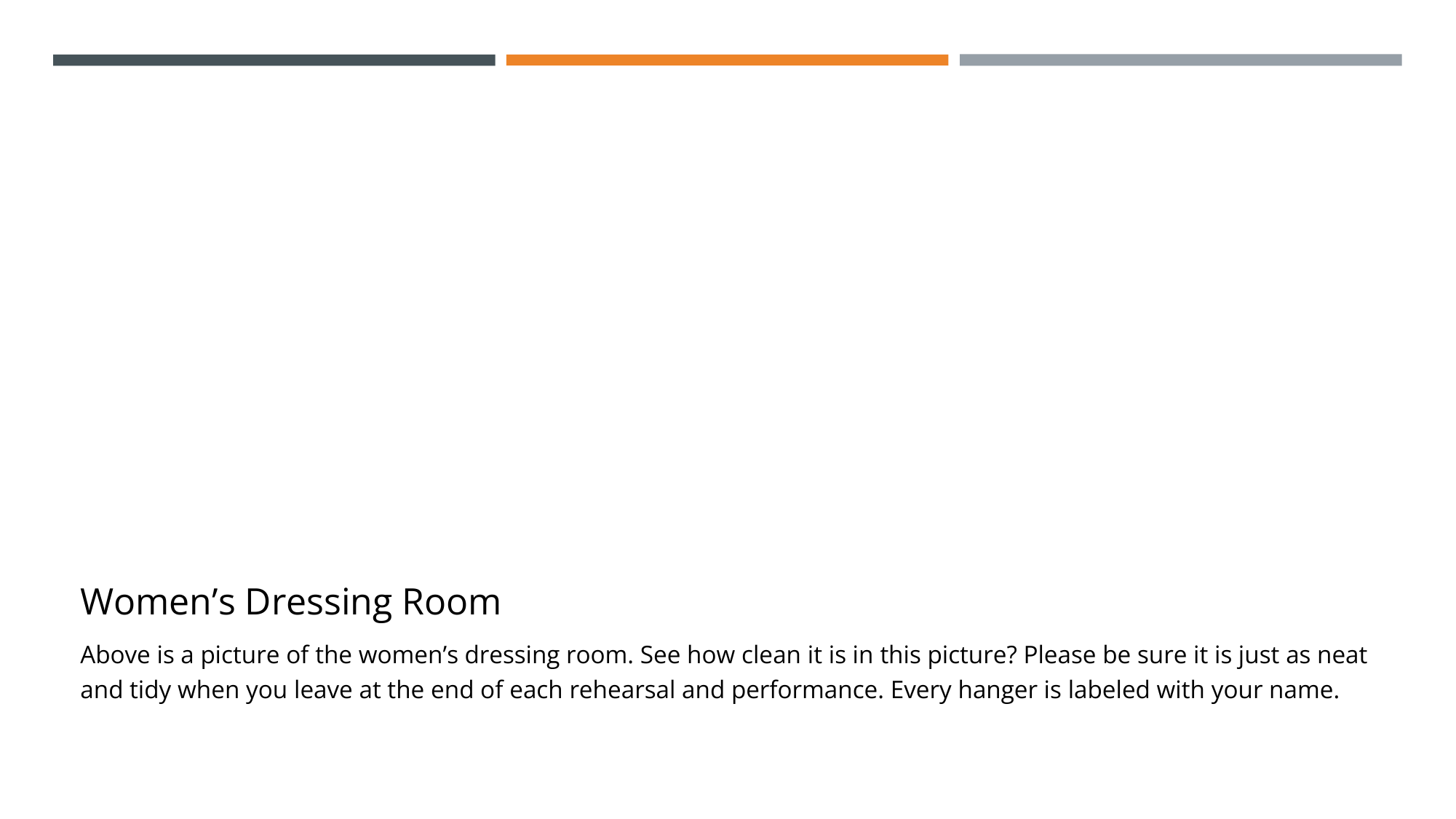

# Women’s Dressing Room
Above is a picture of the women’s dressing room. See how clean it is in this picture? Please be sure it is just as neat and tidy when you leave at the end of each rehearsal and performance. Every hanger is labeled with your name.